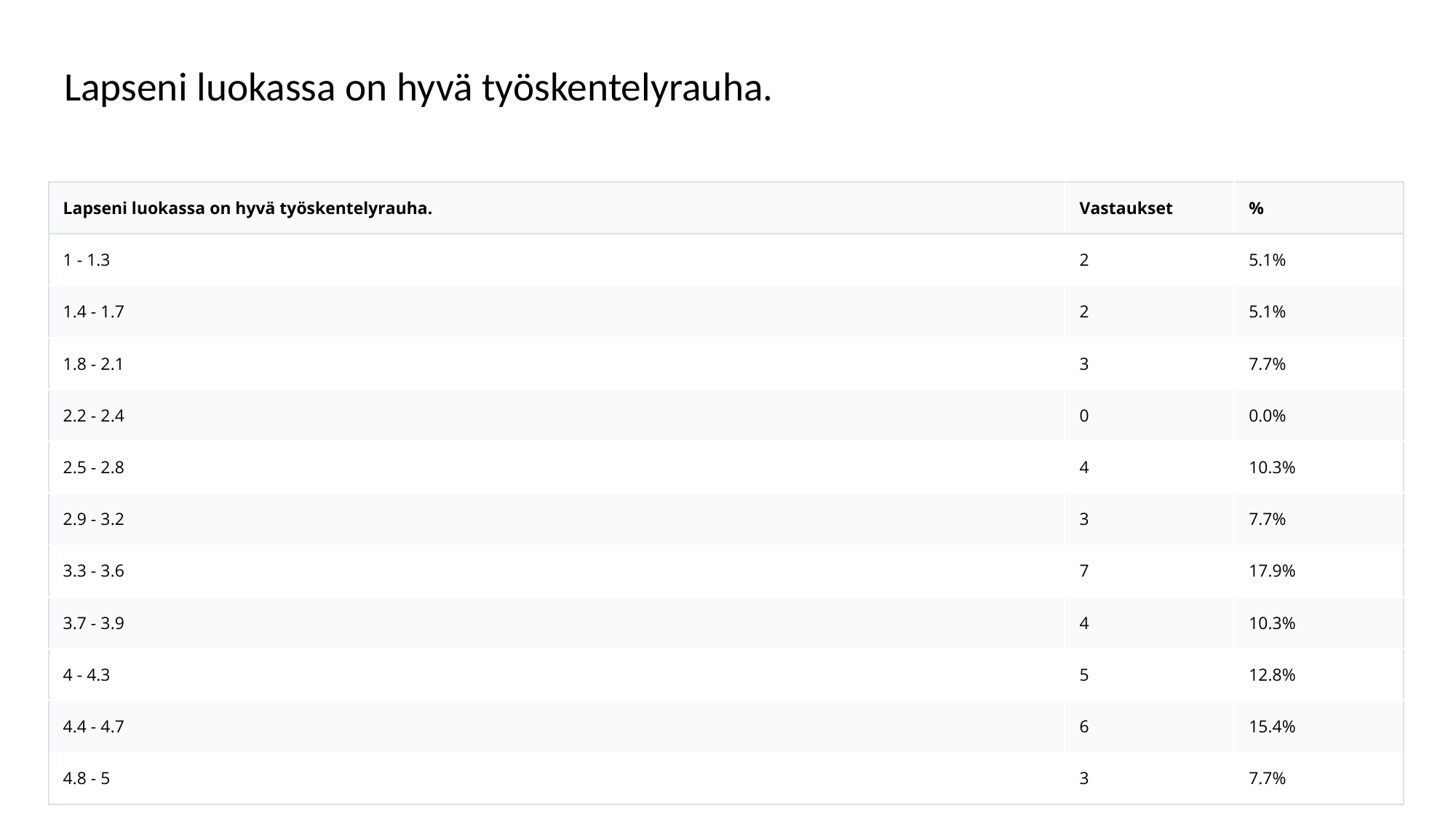

# Lapseni luokassa on hyvä työskentelyrauha.
| Lapseni luokassa on hyvä työskentelyrauha. | Vastaukset | % |
| --- | --- | --- |
| 1 - 1.3 | 2 | 5.1% |
| 1.4 - 1.7 | 2 | 5.1% |
| 1.8 - 2.1 | 3 | 7.7% |
| 2.2 - 2.4 | 0 | 0.0% |
| 2.5 - 2.8 | 4 | 10.3% |
| 2.9 - 3.2 | 3 | 7.7% |
| 3.3 - 3.6 | 7 | 17.9% |
| 3.7 - 3.9 | 4 | 10.3% |
| 4 - 4.3 | 5 | 12.8% |
| 4.4 - 4.7 | 6 | 15.4% |
| 4.8 - 5 | 3 | 7.7% |